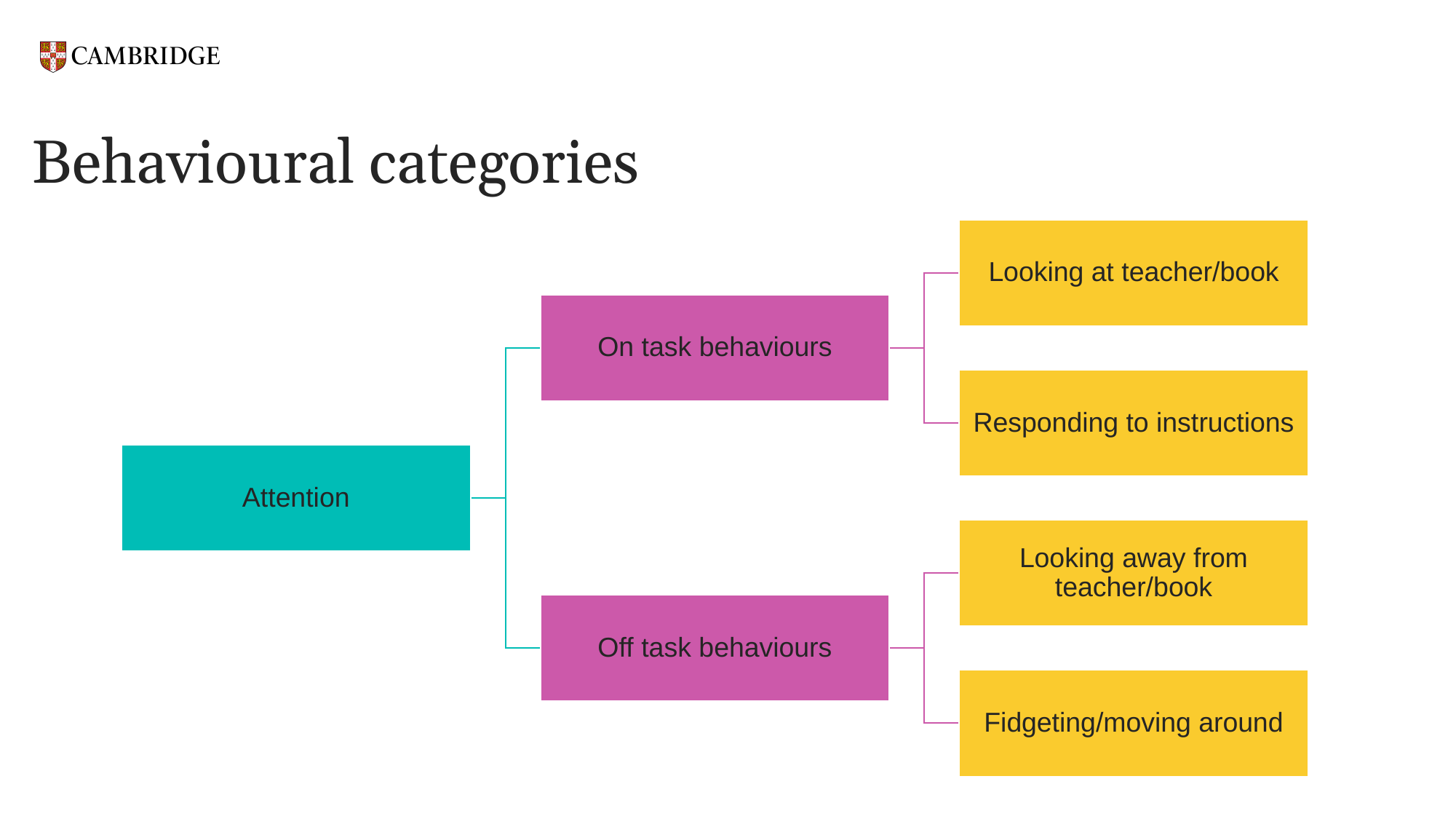

# Behavioural categories
Attention
On task behaviours
Looking at teacher/book
Responding to instructions
Off task behaviours
Looking away from teacher/book
Fidgeting/moving around